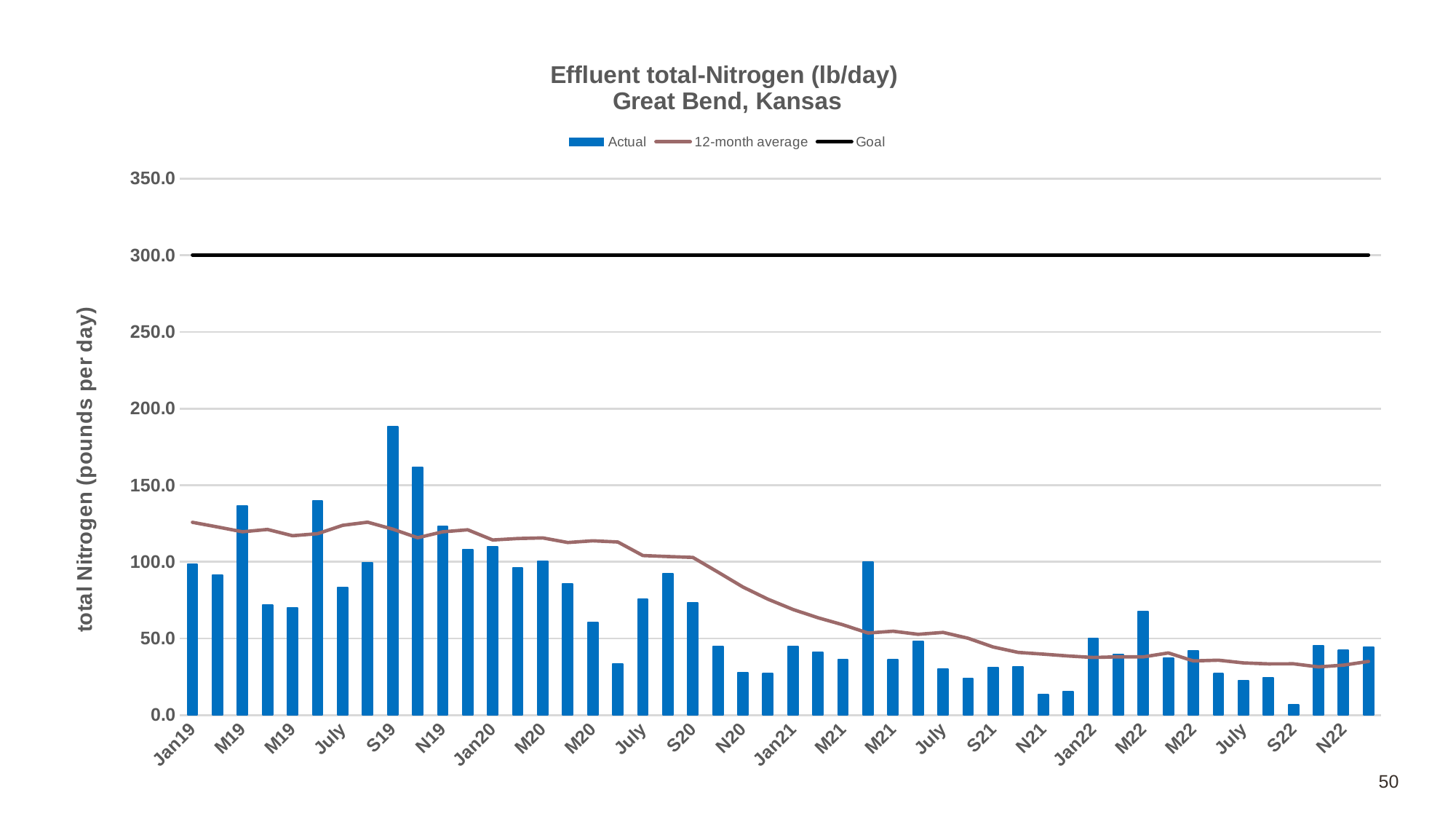

### Chart: Effluent total-Nitrogen (lb/day)
Great Bend, Kansas

| Category |  |  |  |
|---|---|---|---|
| Jan19 | 98.3887 | 125.77231250000001 | 300.24 |
| F19 | 91.2621 | 122.72968888888892 | 300.24 |
| M19 | 136.434 | 119.58293 | 300.24 |
| A19 | 71.8408 | 121.11484545454546 | 300.24 |
| M19 | 70.056 | 117.008675 | 300.24 |
| J19 | 139.528 | 118.32187499999999 | 300.24 |
| July | 83.133 | 123.80913333333332 | 300.24 |
| A19 | 99.4812 | 125.83805000000001 | 300.24 |
| S19 | 188.147 | 121.34015 | 300.24 |
| O19 | 161.702 | 115.68956666666666 | 300.24 |
| N19 | 122.918 | 119.54773333333333 | 300.24 |
| D19 | 107.751 | 120.88673333333334 | 300.24 |
| Jan20 | 109.851 | 114.22015 | 300.24 |
| F20 | 96.0143 | 115.17534166666667 | 300.24 |
| M20 | 100.416 | 115.57135833333331 | 300.24 |
| A20 | 85.4558 | 112.56985833333333 | 300.24 |
| M20 | 60.6034 | 113.70444166666665 | 300.24 |
| J20 | 33.3475 | 112.91672499999999 | 300.24 |
| July | 75.4603 | 104.06835 | 300.24 |
| A20 | 92.4347 | 103.42895833333334 | 300.24 |
| S20 | 73.2002 | 102.84175 | 300.24 |
| O20 | 44.9234 | 93.26284999999997 | 300.24 |
| N20 | 27.8139 | 83.53129999999999 | 300.24 |
| D20 | 27.2601 | 75.60595833333333 | 300.24 |
| Jan21 | 44.7366 | 68.89838333333333 | 300.24 |
| F21 | 40.8326 | 63.47218333333333 | 300.24 |
| M21 | 36.1539 | 58.873708333333326 | 300.24 |
| A21 | 99.6712 | 53.51853333333333 | 300.24 |
| M21 | 36.254 | 54.70315 | 300.24 |
| J21 | 48.1085 | 52.67403333333334 | 300.24 |
| July | 29.8731 | 53.90411666666668 | 300.24 |
| A21 | 23.8624 | 50.10518333333334 | 300.24 |
| S21 | 30.9472 | 44.39082500000001 | 300.24 |
| O21 | 31.2783 | 40.86974166666667 | 300.24 |
| N21 | 13.5475 | 39.73265 | 300.24 |
| D21 | 15.4257 | 38.54378333333334 | 300.24 |
| Jan22 | 50.10338 | 37.55758333333333 | 300.24 |
| F22 | 39.71091 | 38.004815 | 300.24 |
| M22 | 67.38553 | 37.911340833333334 | 300.24 |
| A22 | 37.05962 | 40.51397666666667 | 300.24 |
| M22 | 42.01192 | 35.29634500000001 | 300.24 |
| J22 | 26.90651 | 35.77617166666667 | 300.24 |
| July | 22.24278 | 34.00933916666667 | 300.24 |
| A22 | 24.39283 | 33.37347916666668 | 300.24 |
| S22 | 6.70644 | 33.41768166666667 | 300.24 |
| O22 | 45.1194 | 31.397618333333337 | 300.24 |
| N22 | 42.58237 | 32.55104333333333 | 300.24 |
| D22 | 44.3688 | 34.97061583333333 | 300.24 |
50